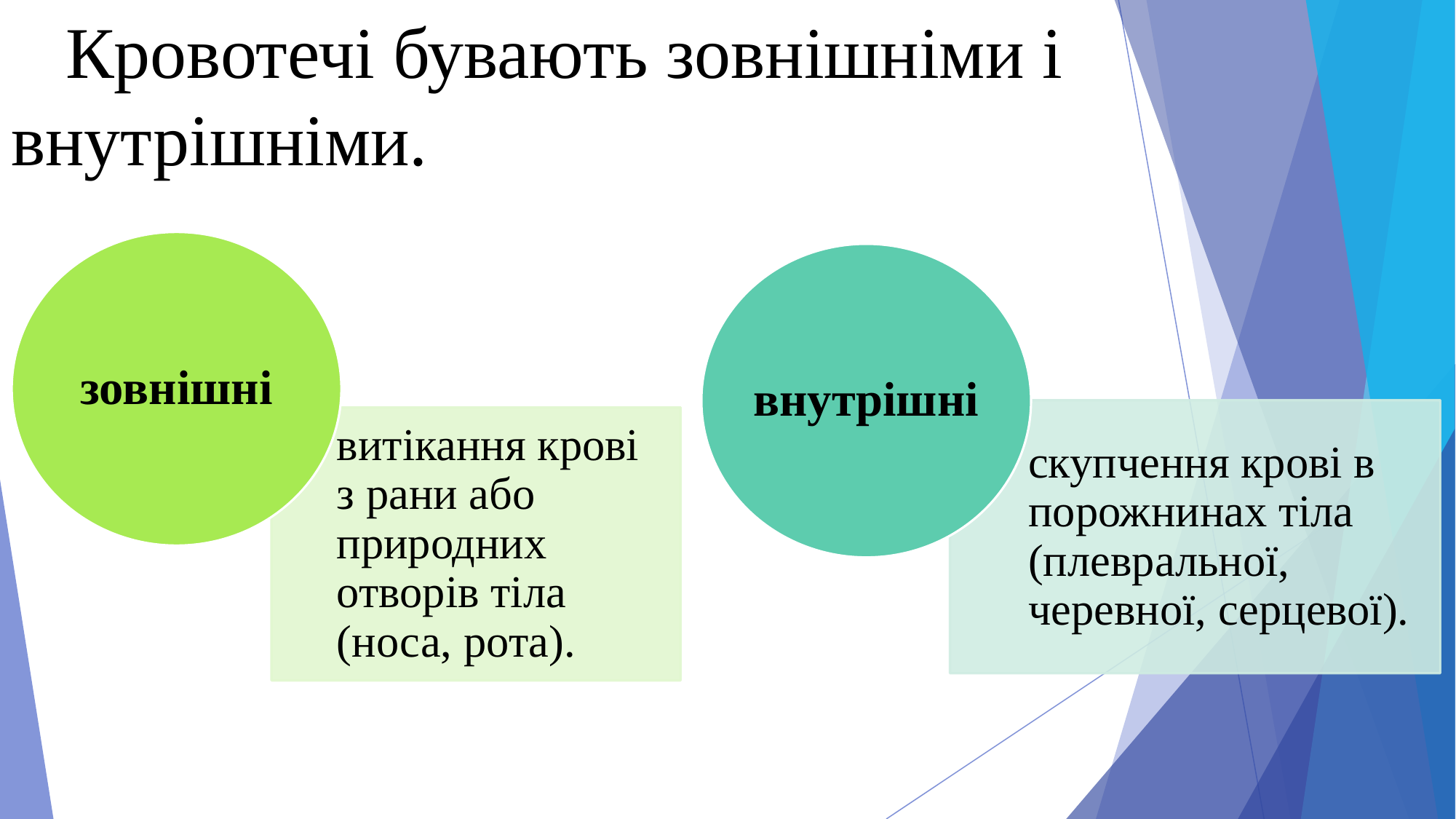

# Кровотечі бувають зовнішніми і внутрішніми.

зовнішні
внутрішні

скупчення крові в порожнинах тіла (плевральної, черевної, серцевої).

витікання крові з рани або природних отворів тіла (носа, рота).